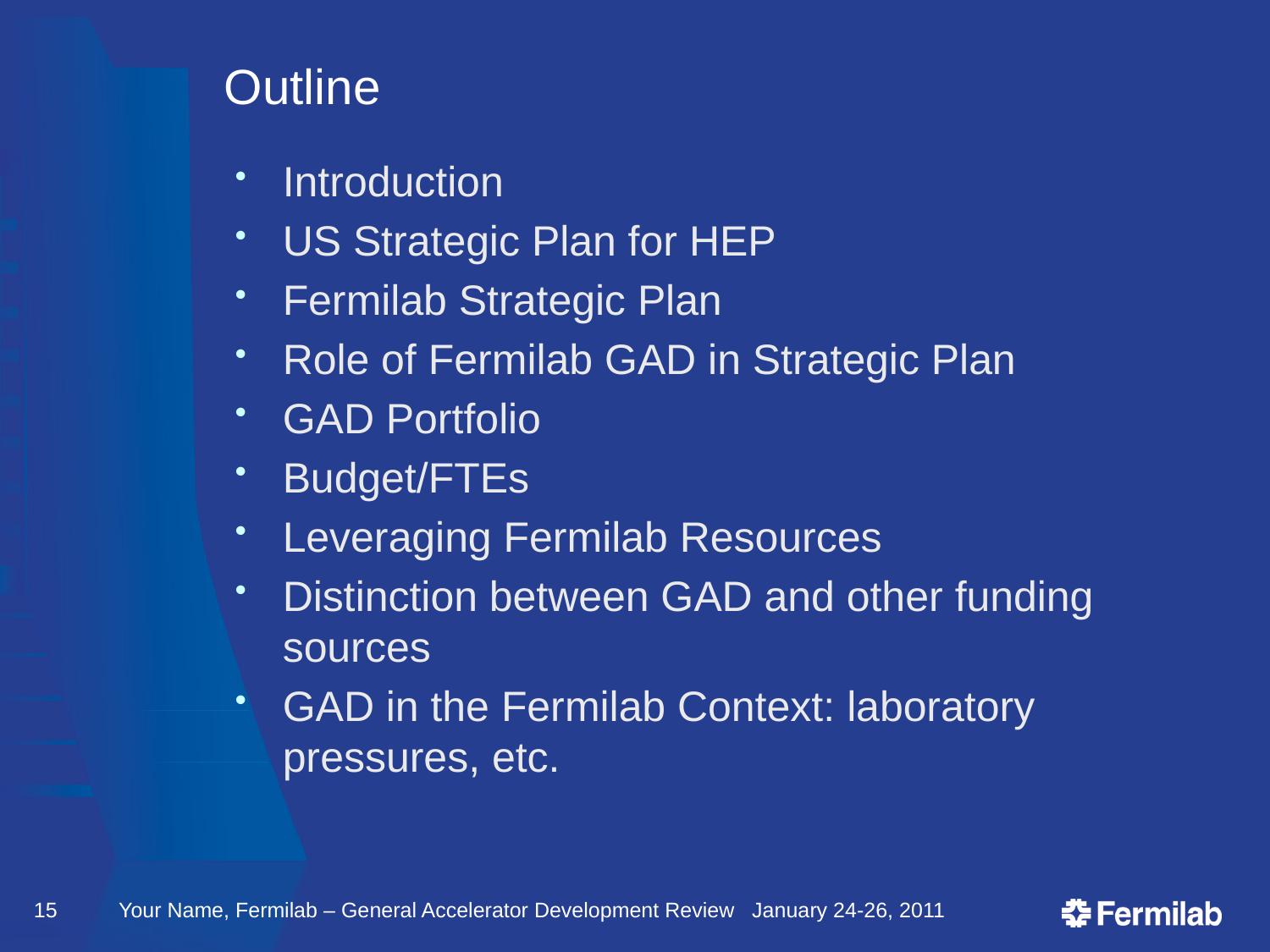

# Outline
Introduction
US Strategic Plan for HEP
Fermilab Strategic Plan
Role of Fermilab GAD in Strategic Plan
GAD Portfolio
Budget/FTEs
Leveraging Fermilab Resources
Distinction between GAD and other funding sources
GAD in the Fermilab Context: laboratory pressures, etc.
15
Your Name, Fermilab – General Accelerator Development Review   January 24-26, 2011